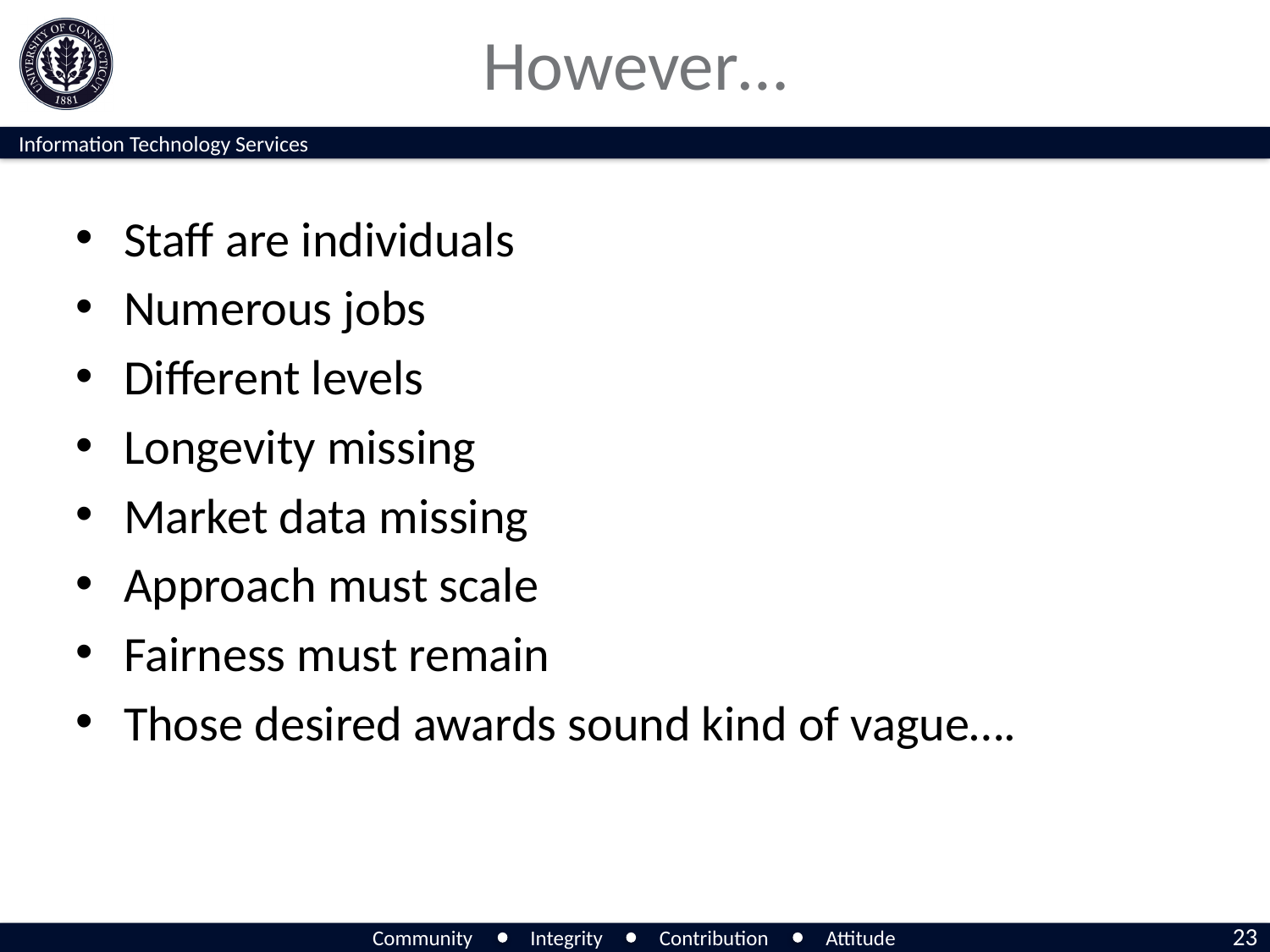

# However…
Staff are individuals
Numerous jobs
Different levels
Longevity missing
Market data missing
Approach must scale
Fairness must remain
Those desired awards sound kind of vague….